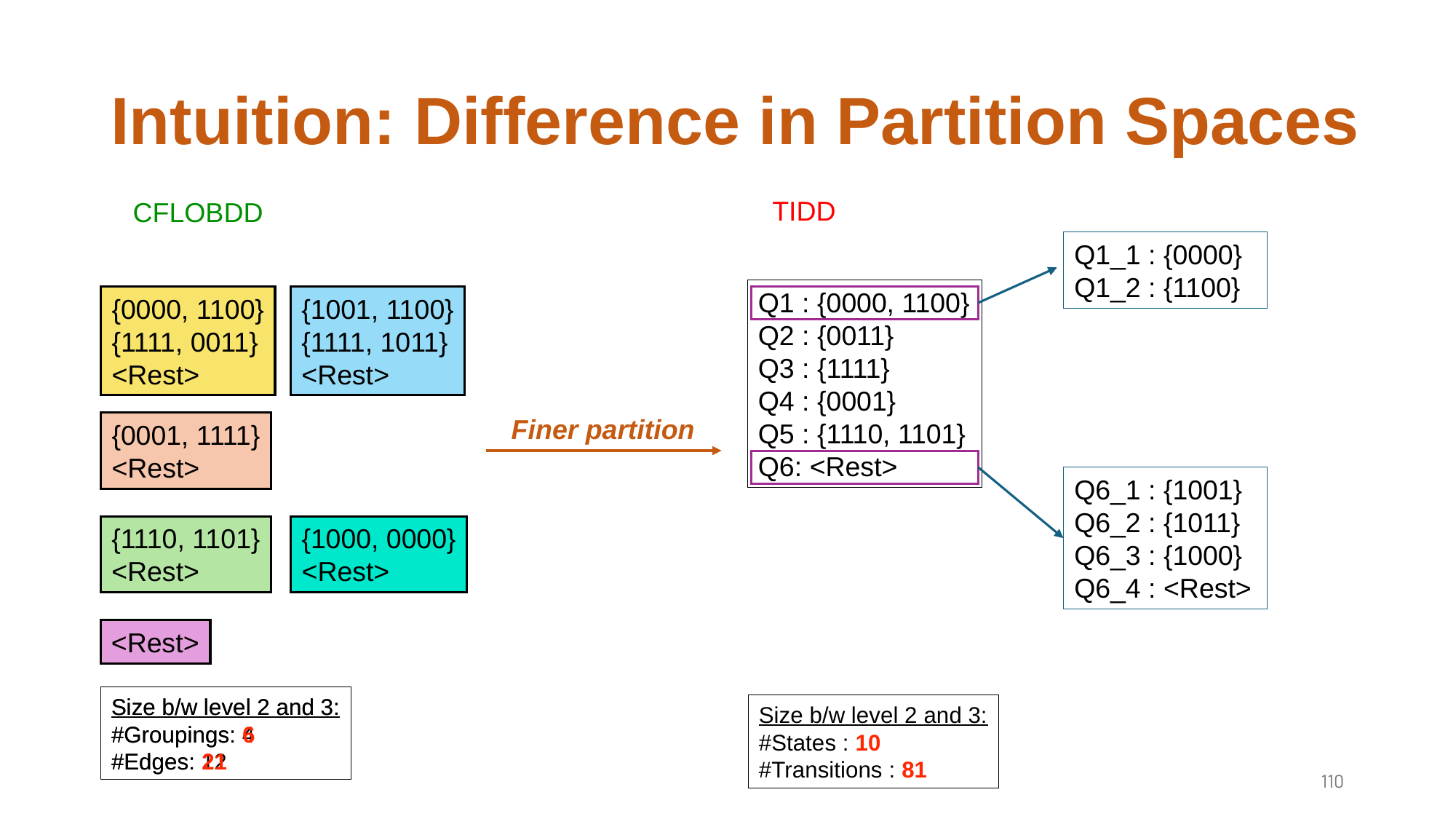

# Intuition: Difference in Partition Spaces
TIDD
CFLOBDD
Q1_1 : {0000}
Q1_2 : {1100}
Q1 : {0000, 1100}
Q2 : {0011}
Q3 : {1111}
Q4 : {0001}
Q5 : {1110, 1101}
Q6: <Rest>
{0000, 1100}
{1111, 0011}
<Rest>
{1001, 1100}
{1111, 1011}
<Rest>

Finer partition
{0001, 1111}
<Rest>

Q6_1 : {1001}
Q6_2 : {1011}
Q6_3 : {1000}
Q6_4 : <Rest>
{1000, 0000}
<Rest>
{1110, 1101}
<Rest>
<Rest>
Size b/w level 2 and 3:
#Groupings: 4
#Edges: 12
Size b/w level 2 and 3:
#Groupings: 6
#Edges: 21
Size b/w level 2 and 3:
#States : 10
#Transitions : 81
110